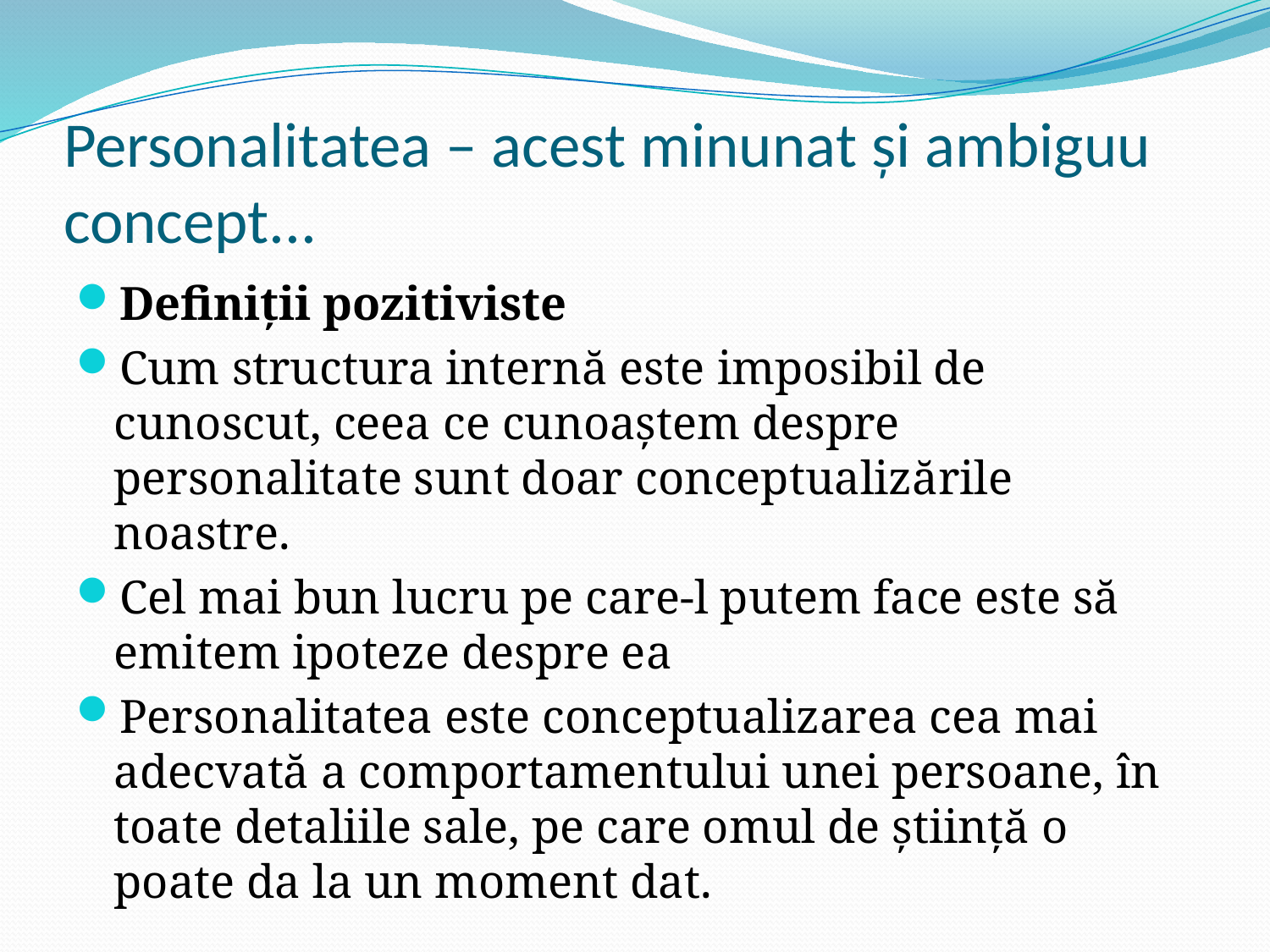

# Personalitatea – acest minunat și ambiguu concept...
Definiții pozitiviste
Cum structura internă este imposibil de cunoscut, ceea ce cunoaștem despre personalitate sunt doar conceptualizările noastre.
Cel mai bun lucru pe care-l putem face este să emitem ipoteze despre ea
Personalitatea este conceptualizarea cea mai adecvată a comportamentului unei persoane, în toate detaliile sale, pe care omul de știință o poate da la un moment dat.